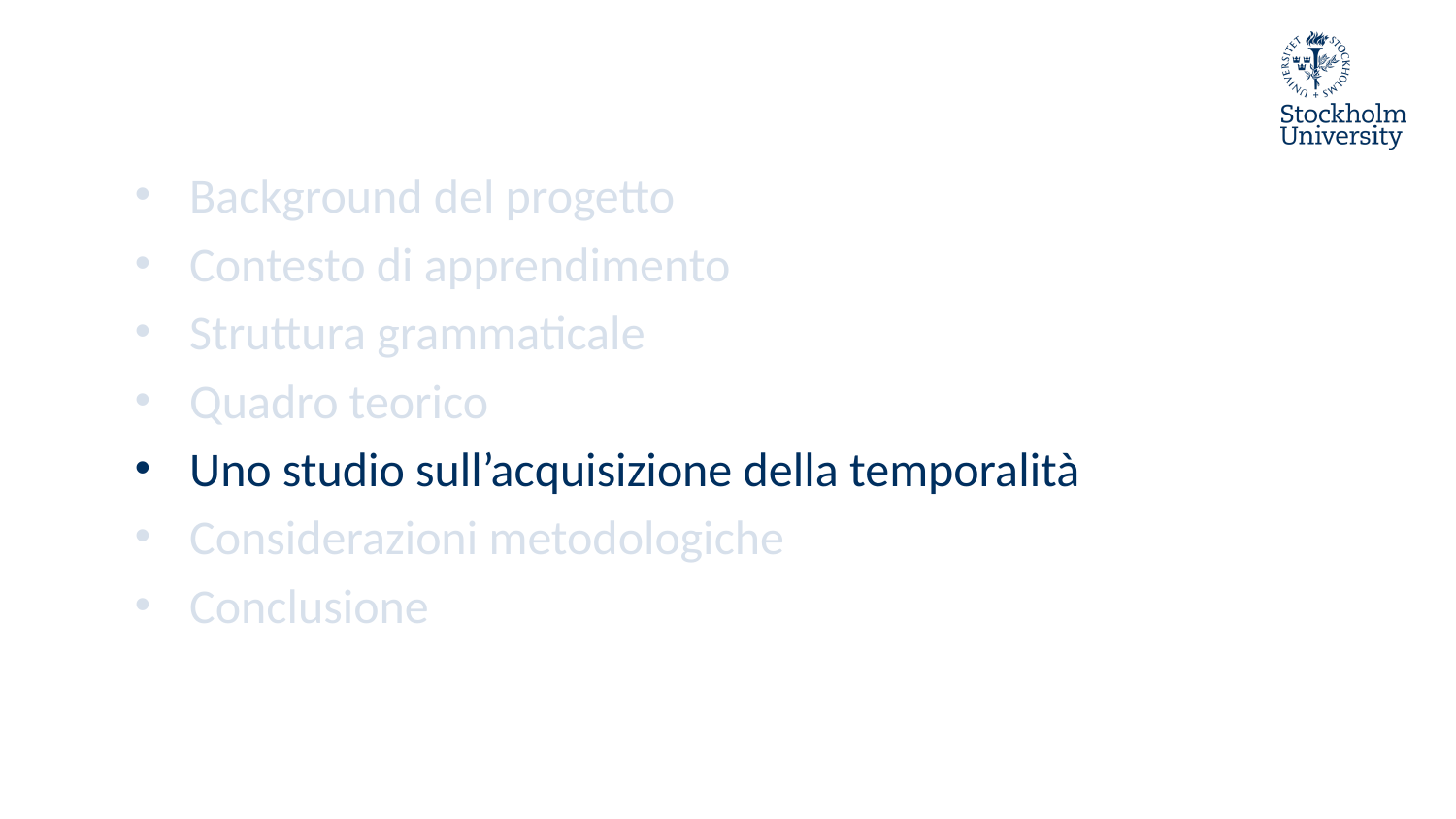

Background del progetto
Contesto di apprendimento
Struttura grammaticale
Quadro teorico
Uno studio sull’acquisizione della temporalità
Considerazioni metodologiche
Conclusione